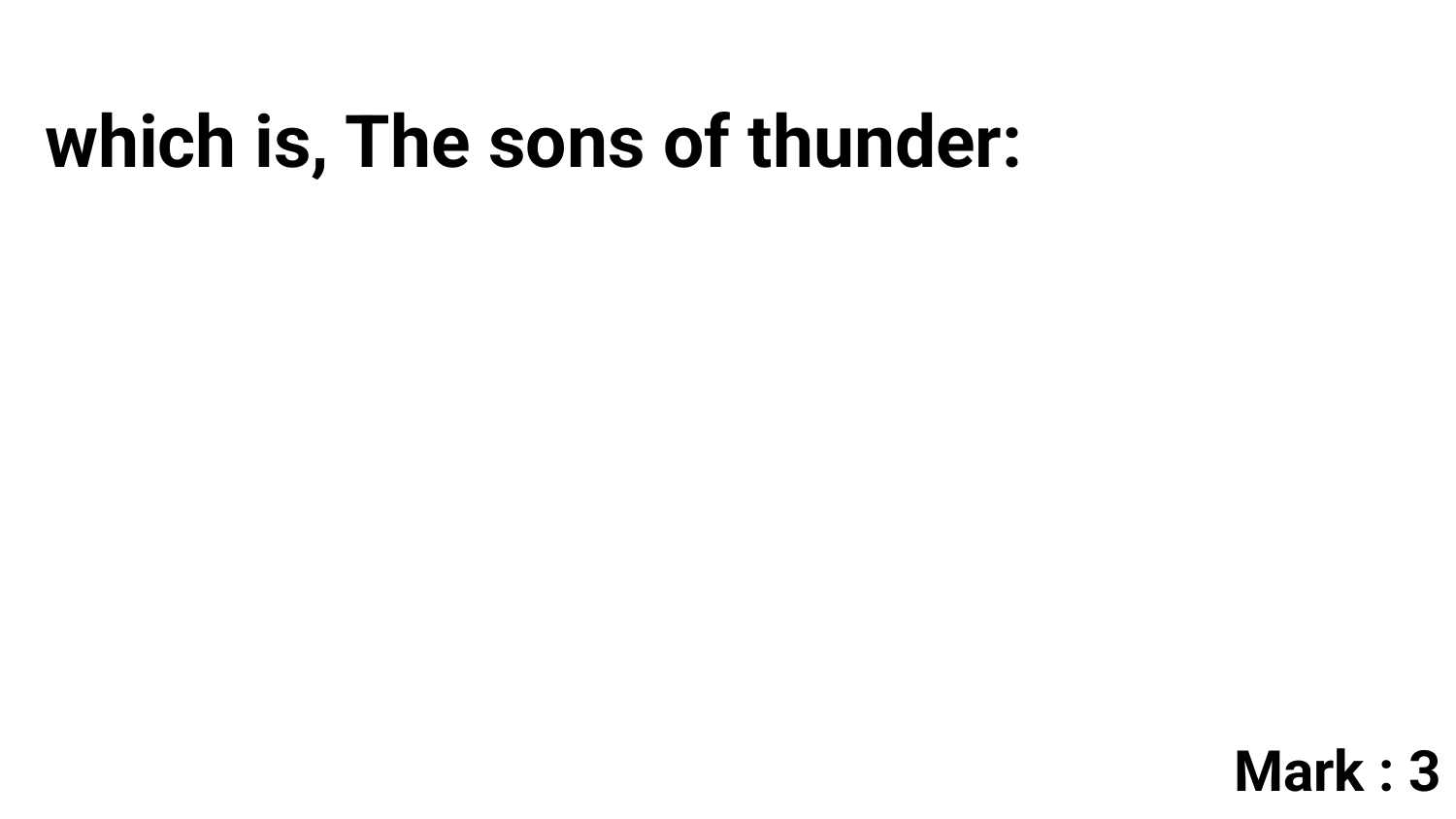

which is, The sons of thunder:
Mark : 3